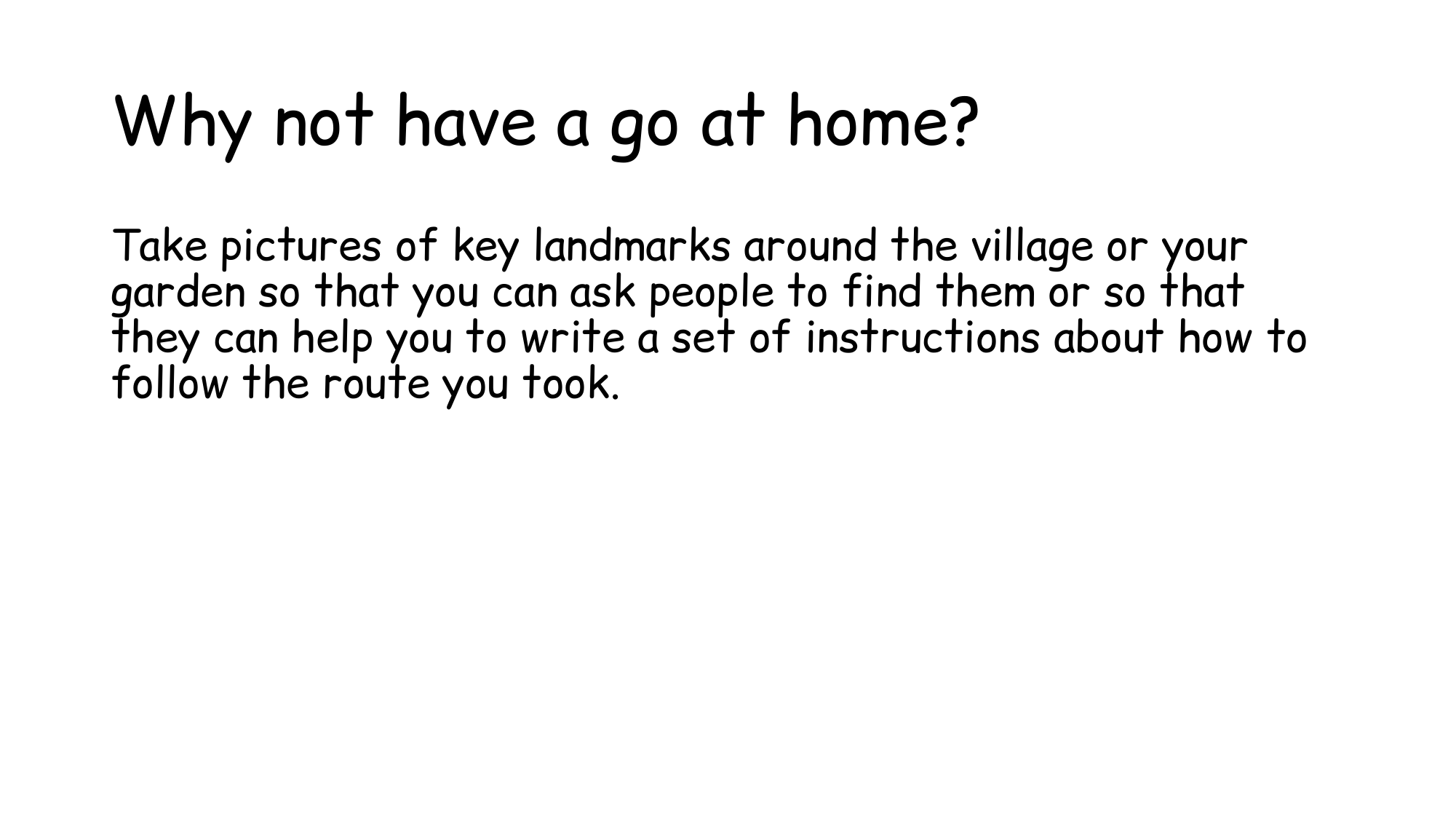

# Why not have a go at home?
Take pictures of key landmarks around the village or your garden so that you can ask people to find them or so that they can help you to write a set of instructions about how to follow the route you took.